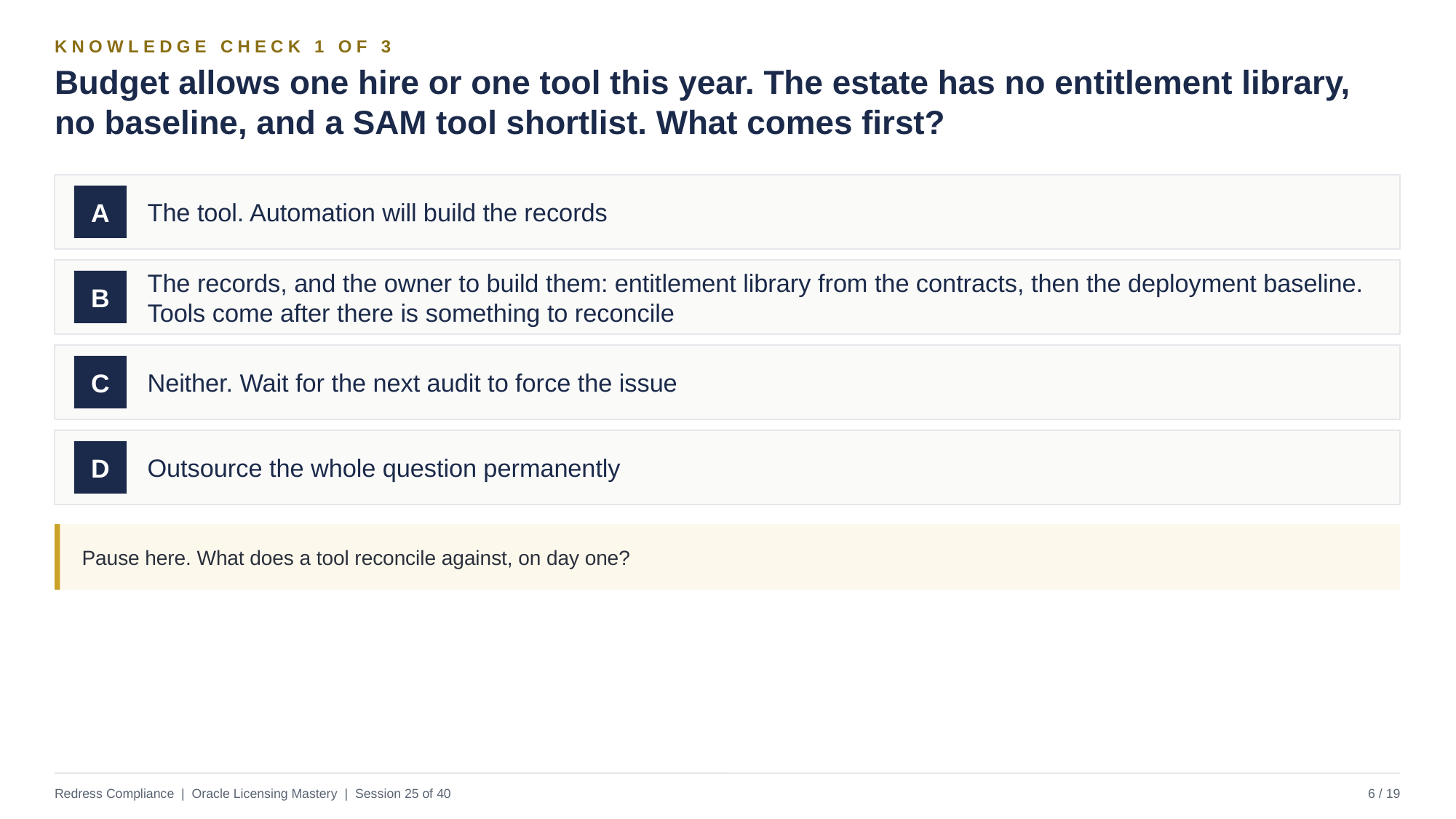

KNOWLEDGE CHECK 1 OF 3
Budget allows one hire or one tool this year. The estate has no entitlement library, no baseline, and a SAM tool shortlist. What comes first?

The tool. Automation will build the records

A

The records, and the owner to build them: entitlement library from the contracts, then the deployment baseline. Tools come after there is something to reconcile

B

Neither. Wait for the next audit to force the issue

C

Outsource the whole question permanently

D

Pause here. What does a tool reconcile against, on day one?

Redress Compliance  |  Oracle Licensing Mastery  |  Session 25 of 40
6 / 19